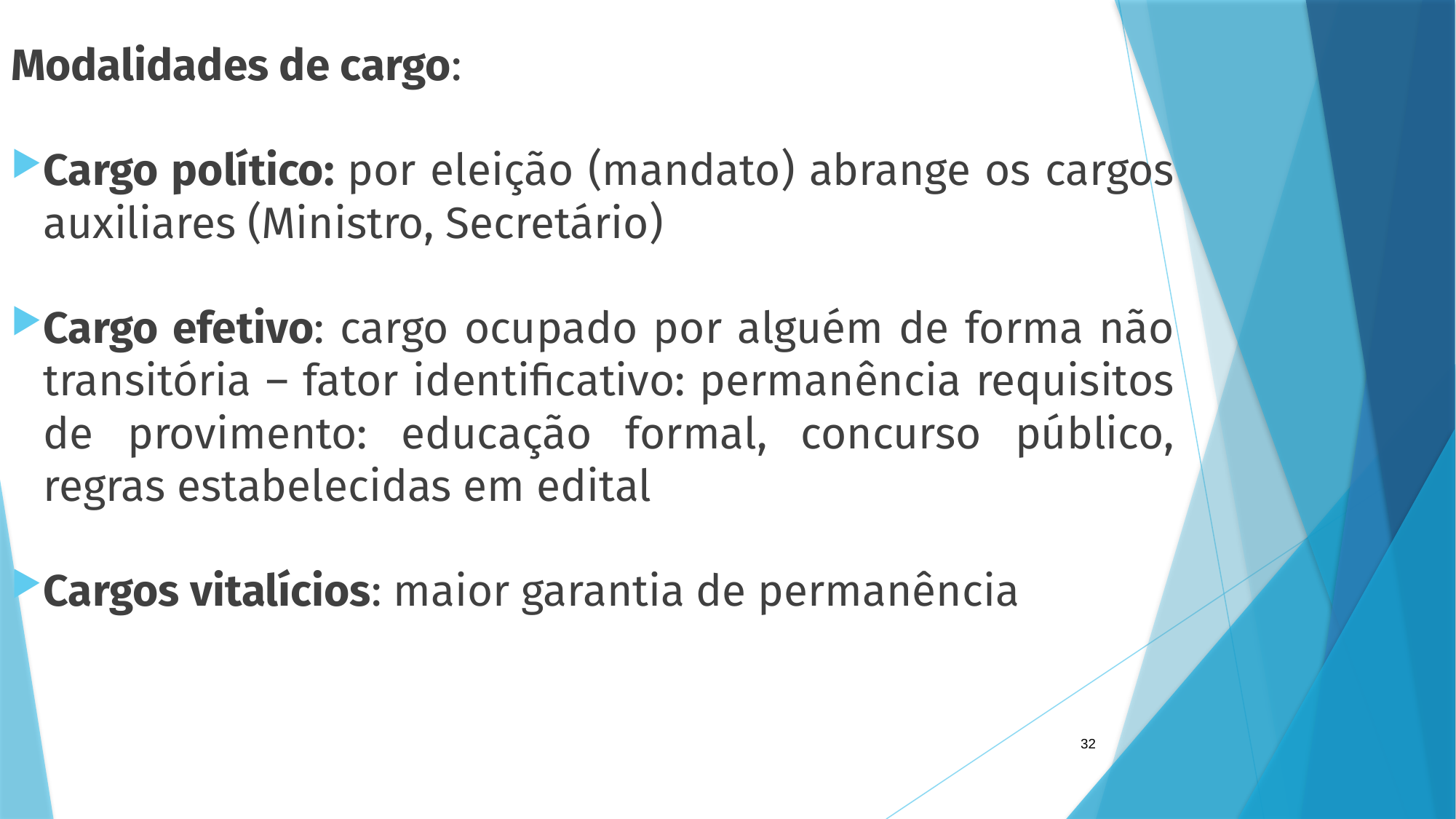

Modalidades de cargo:

Cargo político: por eleição (mandato) abrange os cargos auxiliares (Ministro, Secretário)

Cargo efetivo: cargo ocupado por alguém de forma não transitória – fator identificativo: permanência requisitos de provimento: educação formal, concurso público, regras estabelecidas em edital

Cargos vitalícios: maior garantia de permanência
32